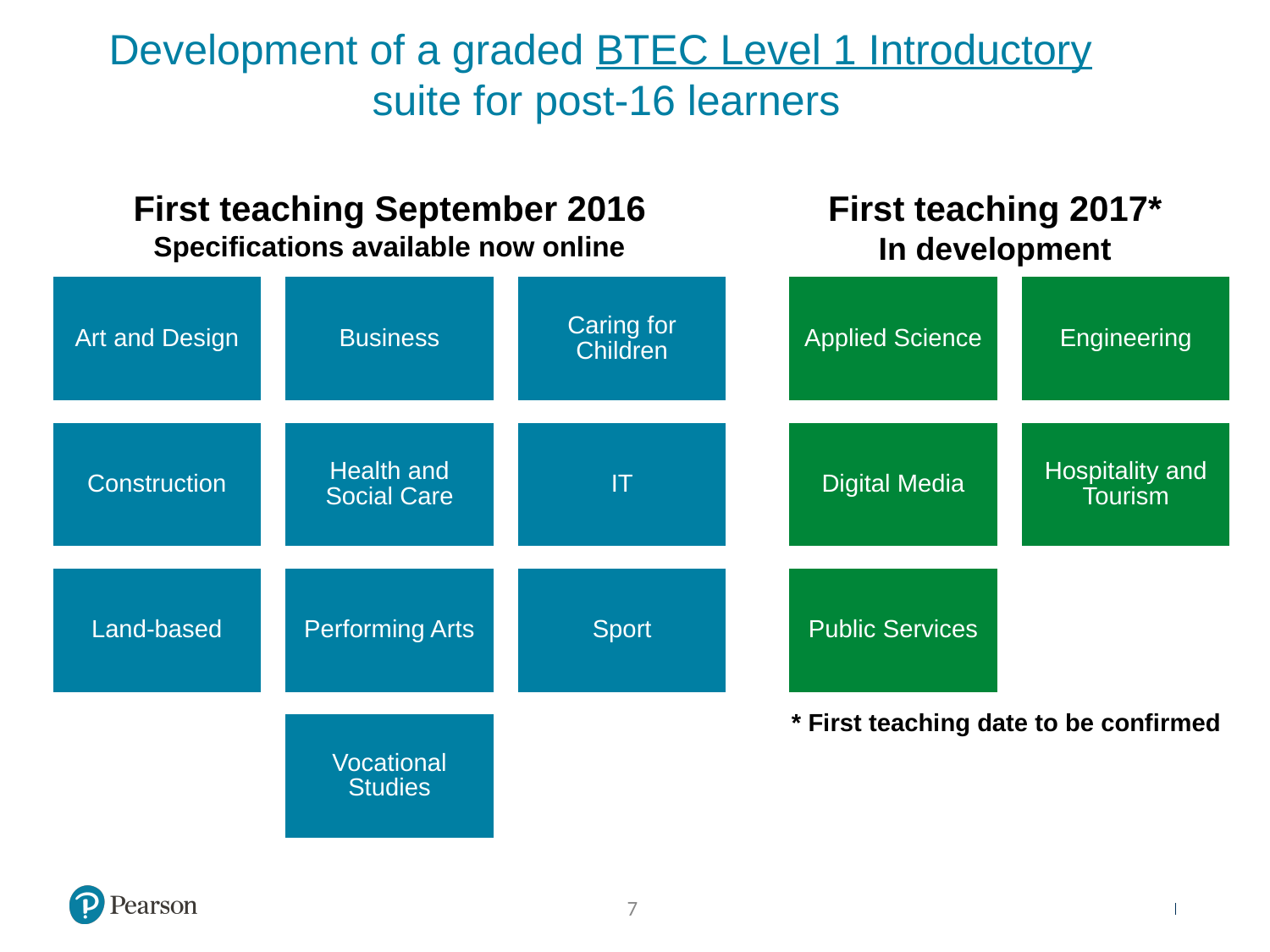

Development of a graded BTEC Level 1 Introductory
suite for post-16 learners

First teaching September 2016
Specifications available now online
First teaching 2017*
In development
Art and Design
Business
Caring for Children
Applied Science
Engineering
Construction
Health and Social Care
IT
Digital Media
Hospitality and Tourism
Land-based
Performing Arts
Sport
Public Services

* First teaching date to be confirmed

Vocational Studies

7